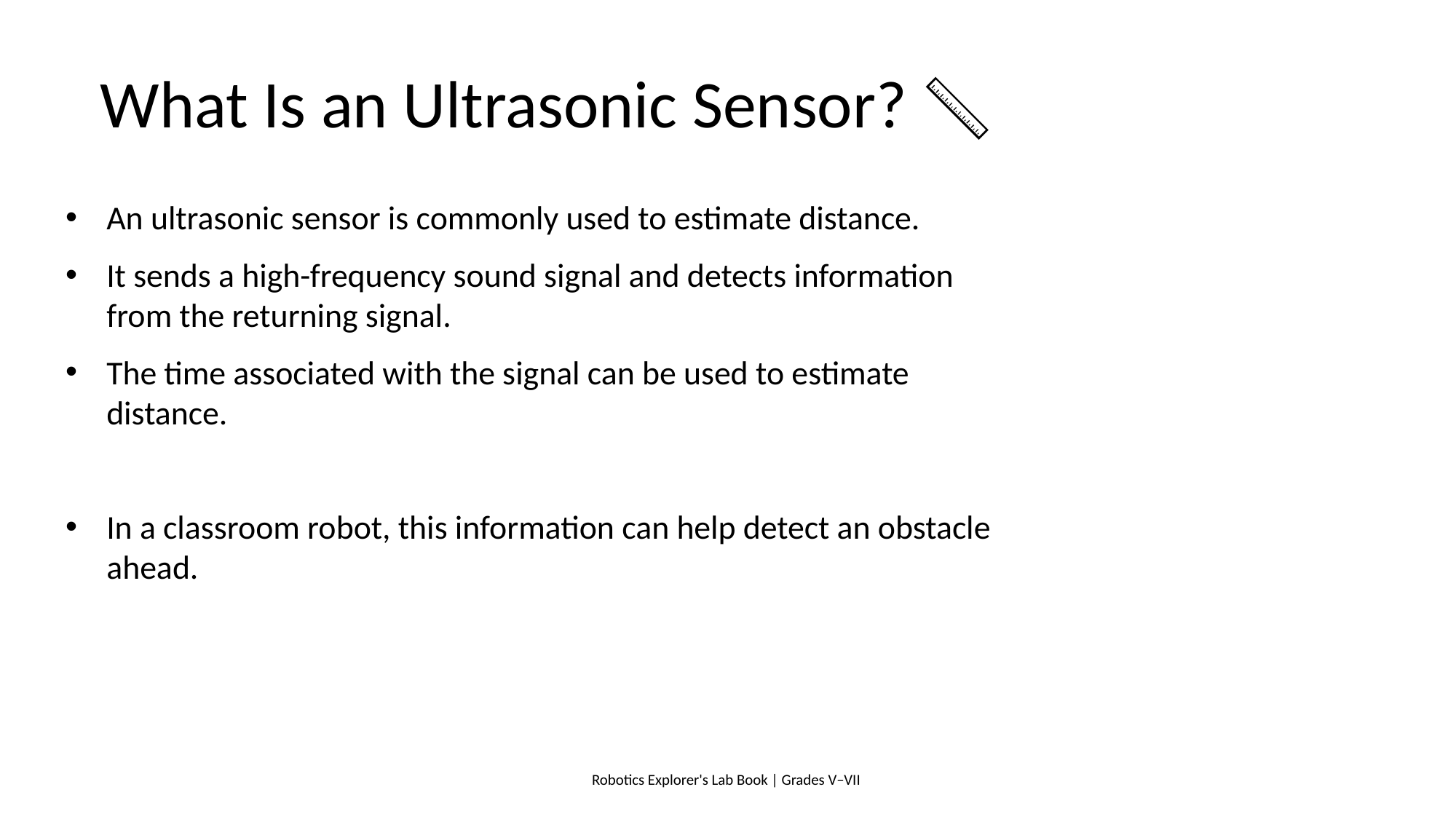

# What Is an Ultrasonic Sensor? 📏
An ultrasonic sensor is commonly used to estimate distance.
It sends a high-frequency sound signal and detects information from the returning signal.
The time associated with the signal can be used to estimate distance.

In a classroom robot, this information can help detect an obstacle ahead.
Robotics Explorer's Lab Book | Grades V–VII